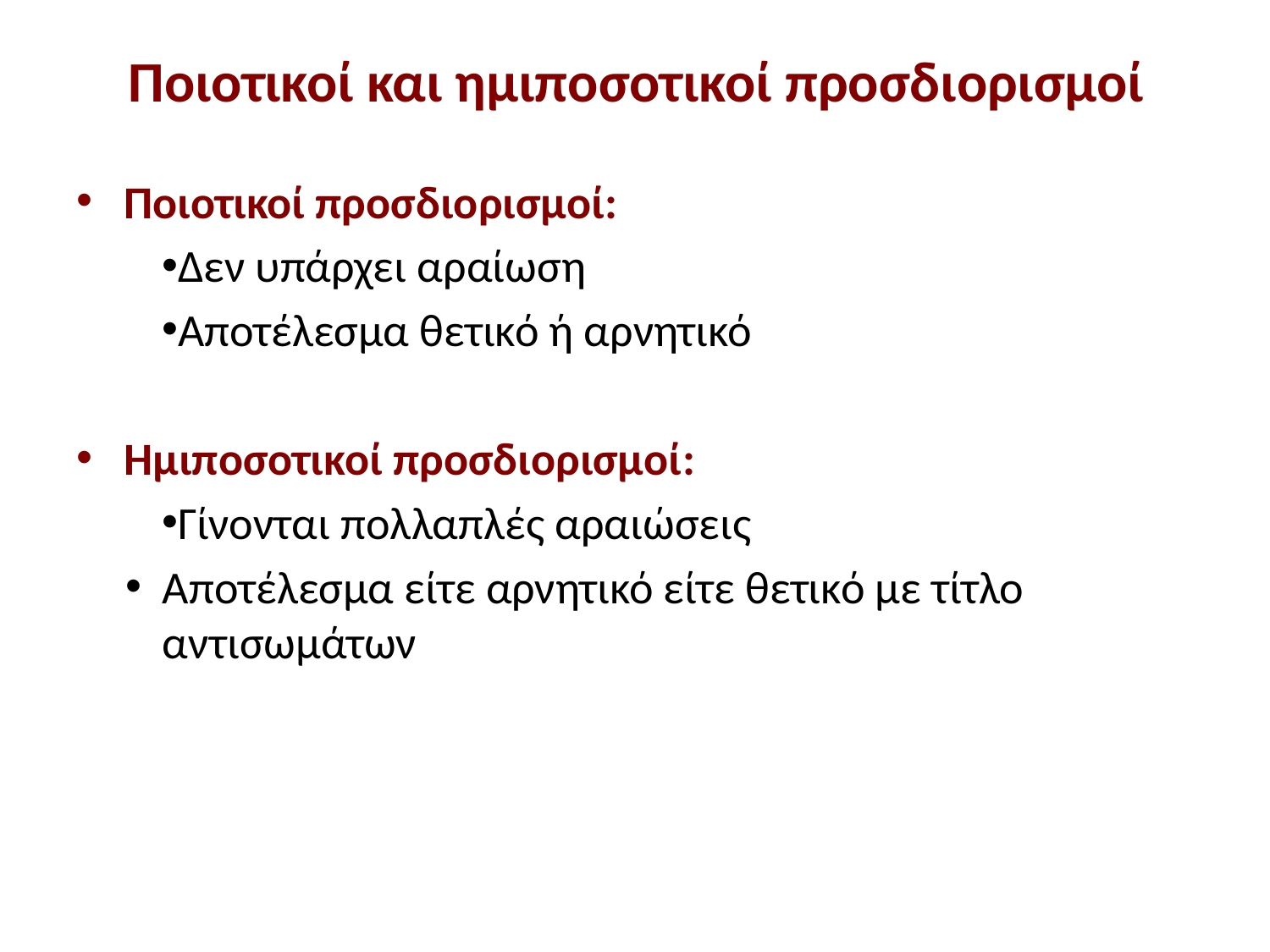

# Ποιοτικοί και ημιποσοτικοί προσδιορισμοί
Ποιοτικοί προσδιορισμοί:
Δεν υπάρχει αραίωση
Αποτέλεσμα θετικό ή αρνητικό

Hμιποσοτικοί προσδιορισμοί:
Γίνονται πολλαπλές αραιώσεις
Αποτέλεσμα είτε αρνητικό είτε θετικό με τίτλο αντισωμάτων